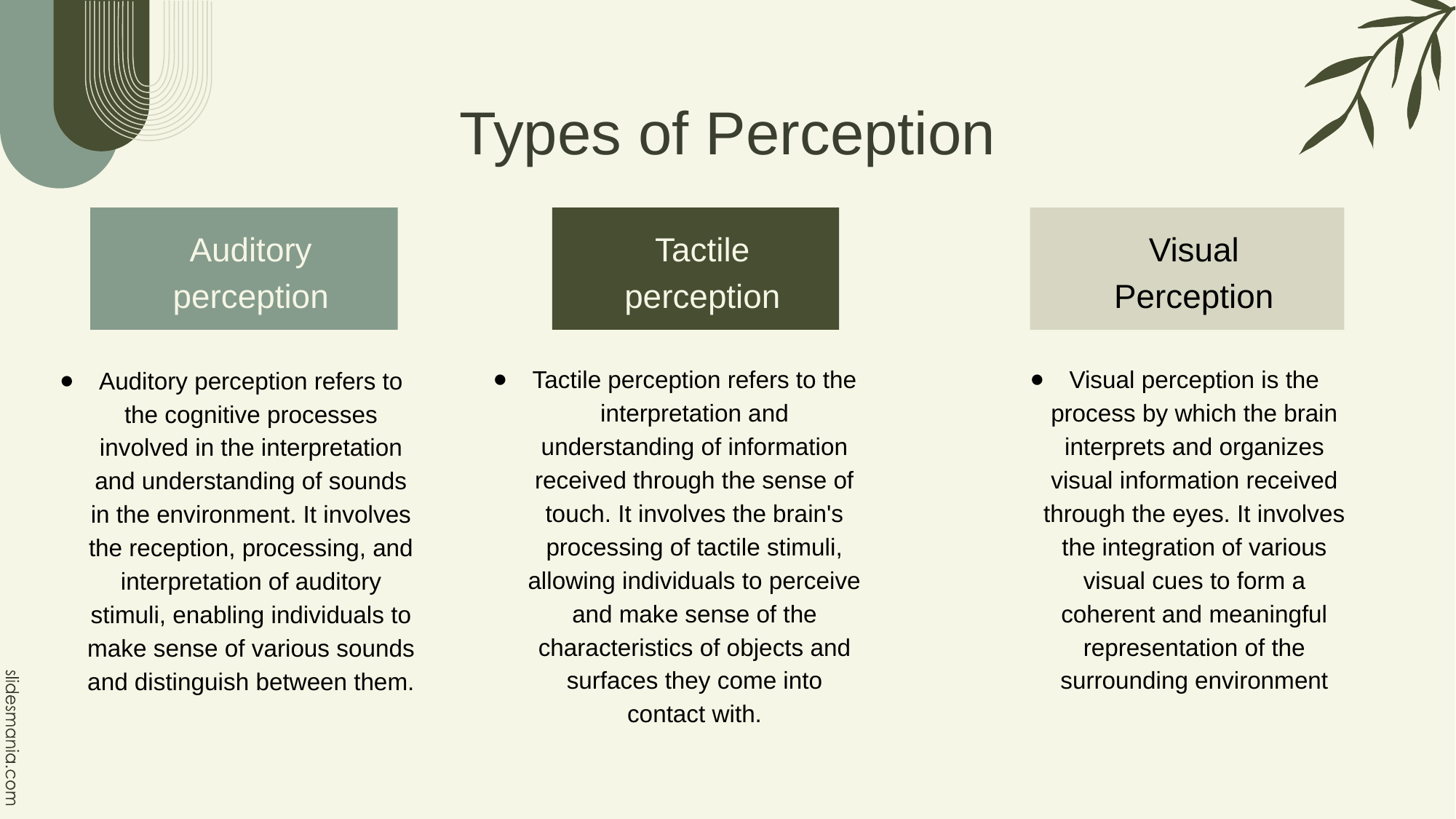

# Types of Perception
Auditory
perception
Tactile
perception
Visual
Perception
Tactile perception refers to the interpretation and understanding of information received through the sense of touch. It involves the brain's processing of tactile stimuli, allowing individuals to perceive and make sense of the characteristics of objects and surfaces they come into contact with.
Visual perception is the process by which the brain interprets and organizes visual information received through the eyes. It involves the integration of various visual cues to form a coherent and meaningful representation of the surrounding environment
Auditory perception refers to the cognitive processes involved in the interpretation and understanding of sounds in the environment. It involves the reception, processing, and interpretation of auditory stimuli, enabling individuals to make sense of various sounds and distinguish between them.